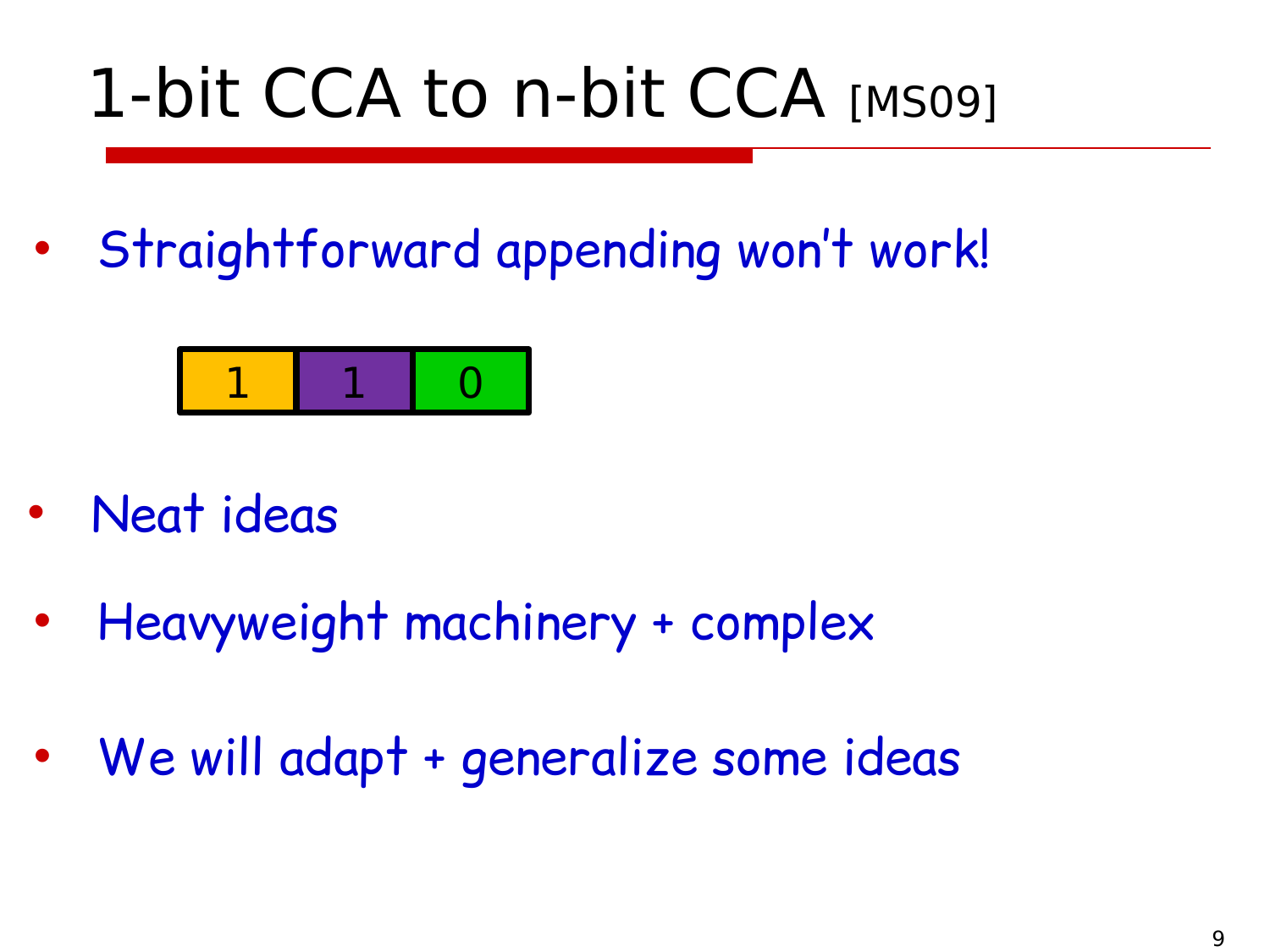

# 1-bit CCA to n-bit CCA [MS09]
Straightforward appending won’t work!
1
1
0
Neat ideas
Heavyweight machinery + complex
We will adapt + generalize some ideas
9